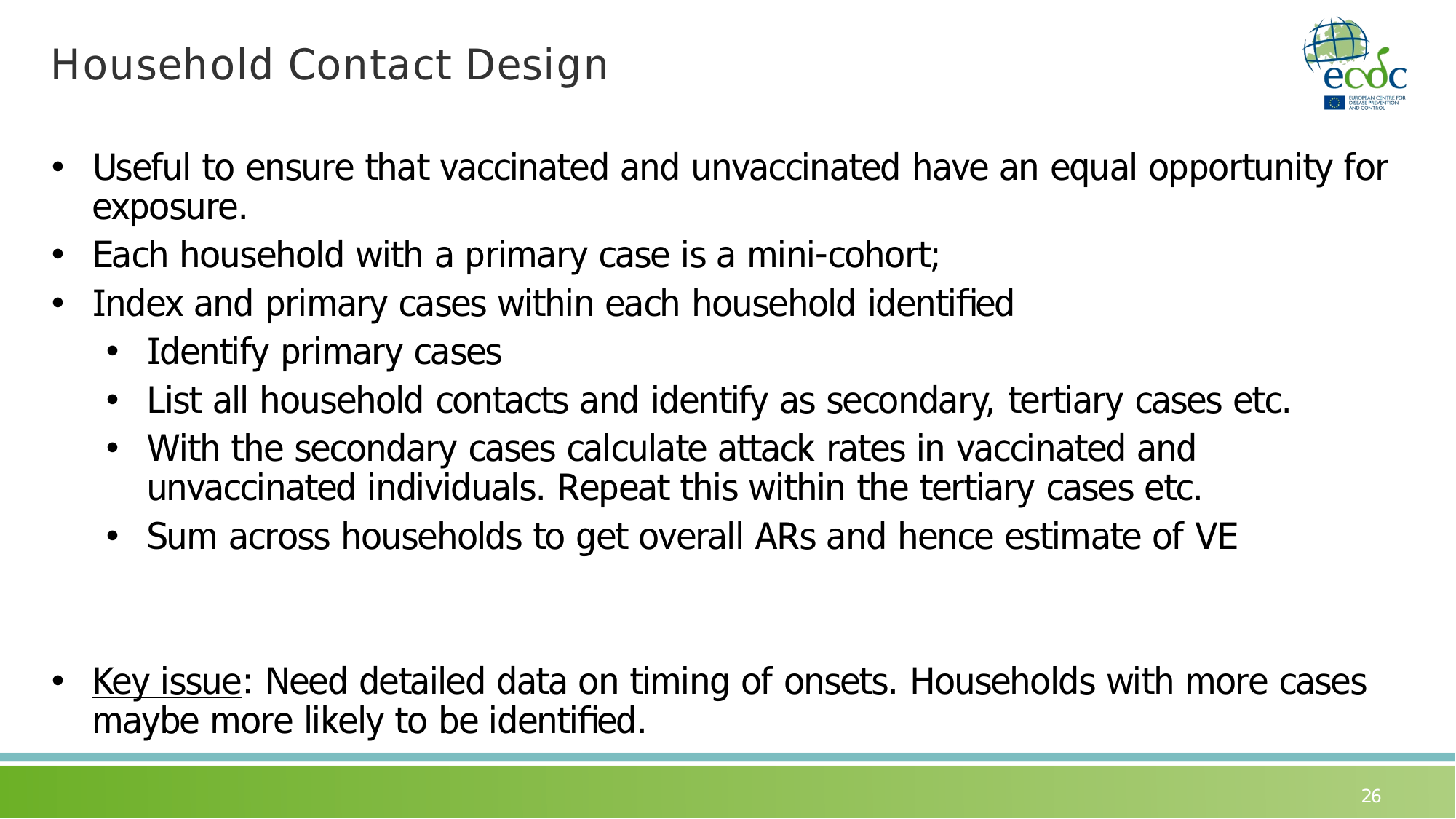

# Household Contact Design
Useful to ensure that vaccinated and unvaccinated have an equal opportunity for exposure.
Each household with a primary case is a mini-cohort;
Index and primary cases within each household identified
Identify primary cases
List all household contacts and identify as secondary, tertiary cases etc.
With the secondary cases calculate attack rates in vaccinated and unvaccinated individuals. Repeat this within the tertiary cases etc.
Sum across households to get overall ARs and hence estimate of VE

Key issue: Need detailed data on timing of onsets. Households with more cases maybe more likely to be identified.
26